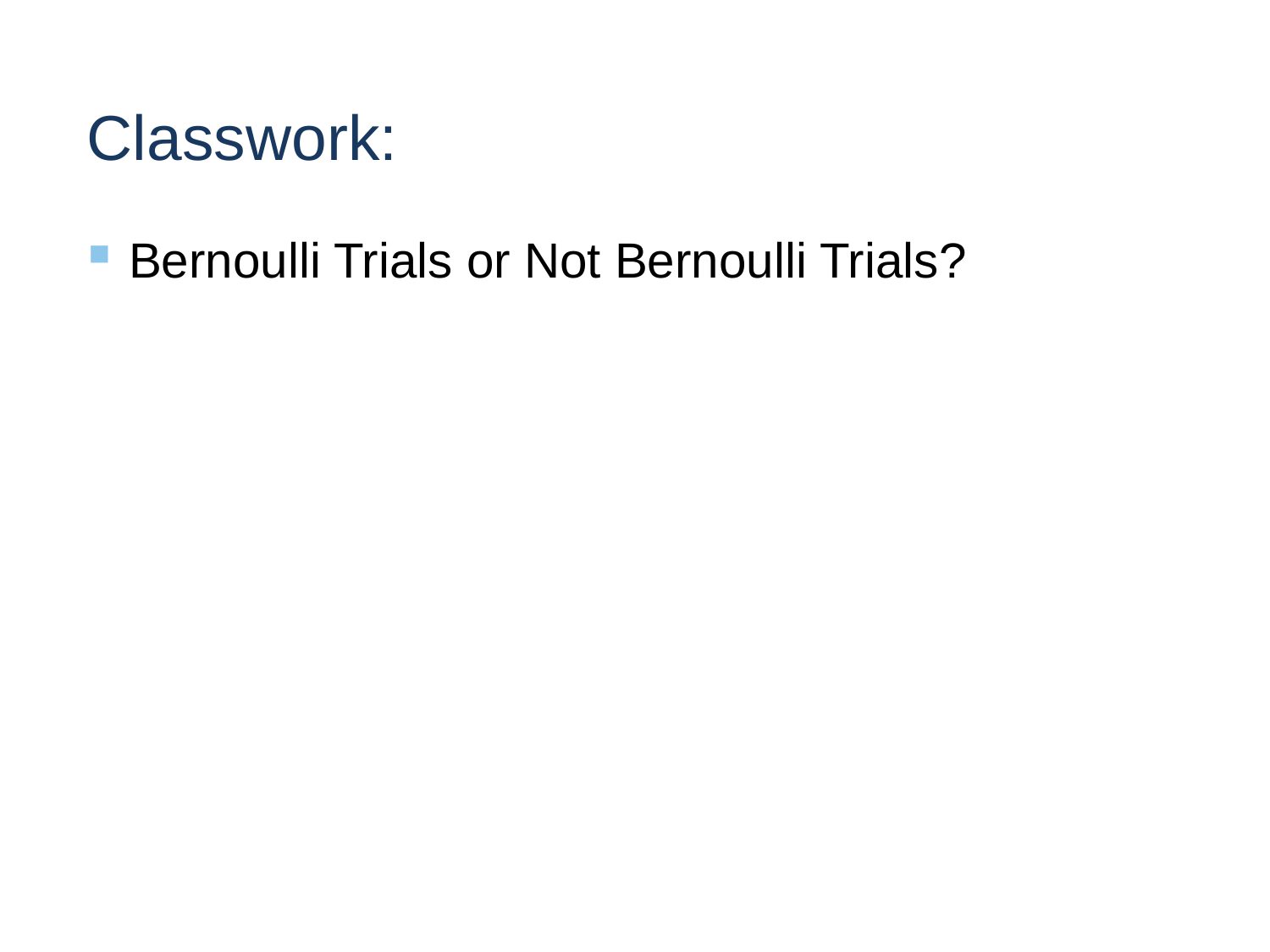

# Classwork:
Bernoulli Trials or Not Bernoulli Trials?